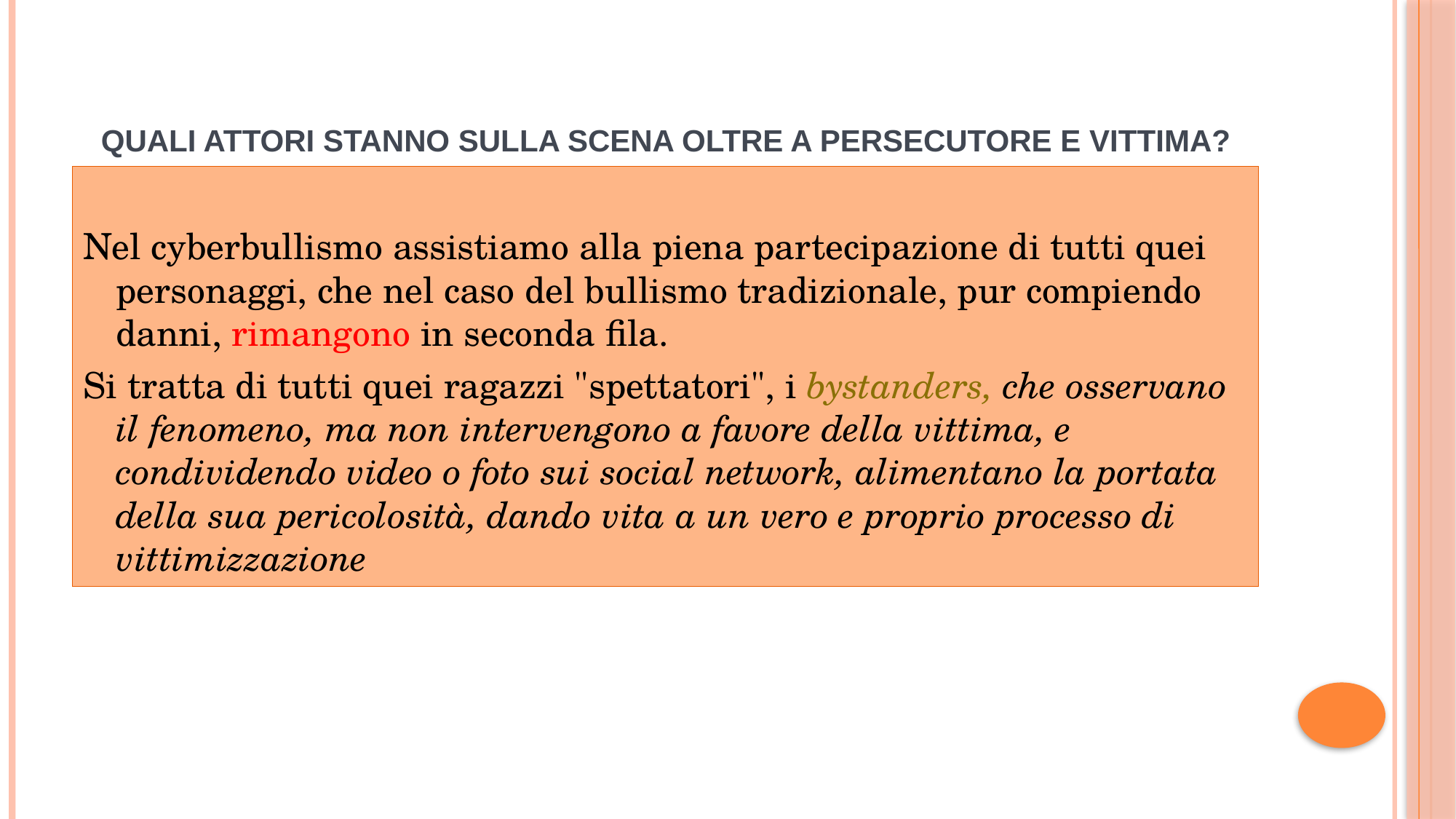

# QUALI ATTORI STANNO SULLA SCENA OLTRE A PERSECUTORE E VITTIMA?

Nel cyberbullismo assistiamo alla piena partecipazione di tutti quei personaggi, che nel caso del bullismo tradizionale, pur compiendo danni, rimangono in seconda fila.
Si tratta di tutti quei ragazzi "spettatori", i bystanders, che osservano il fenomeno, ma non intervengono a favore della vittima, e condividendo video o foto sui social network, alimentano la portata della sua pericolosità, dando vita a un vero e proprio processo di vittimizzazione